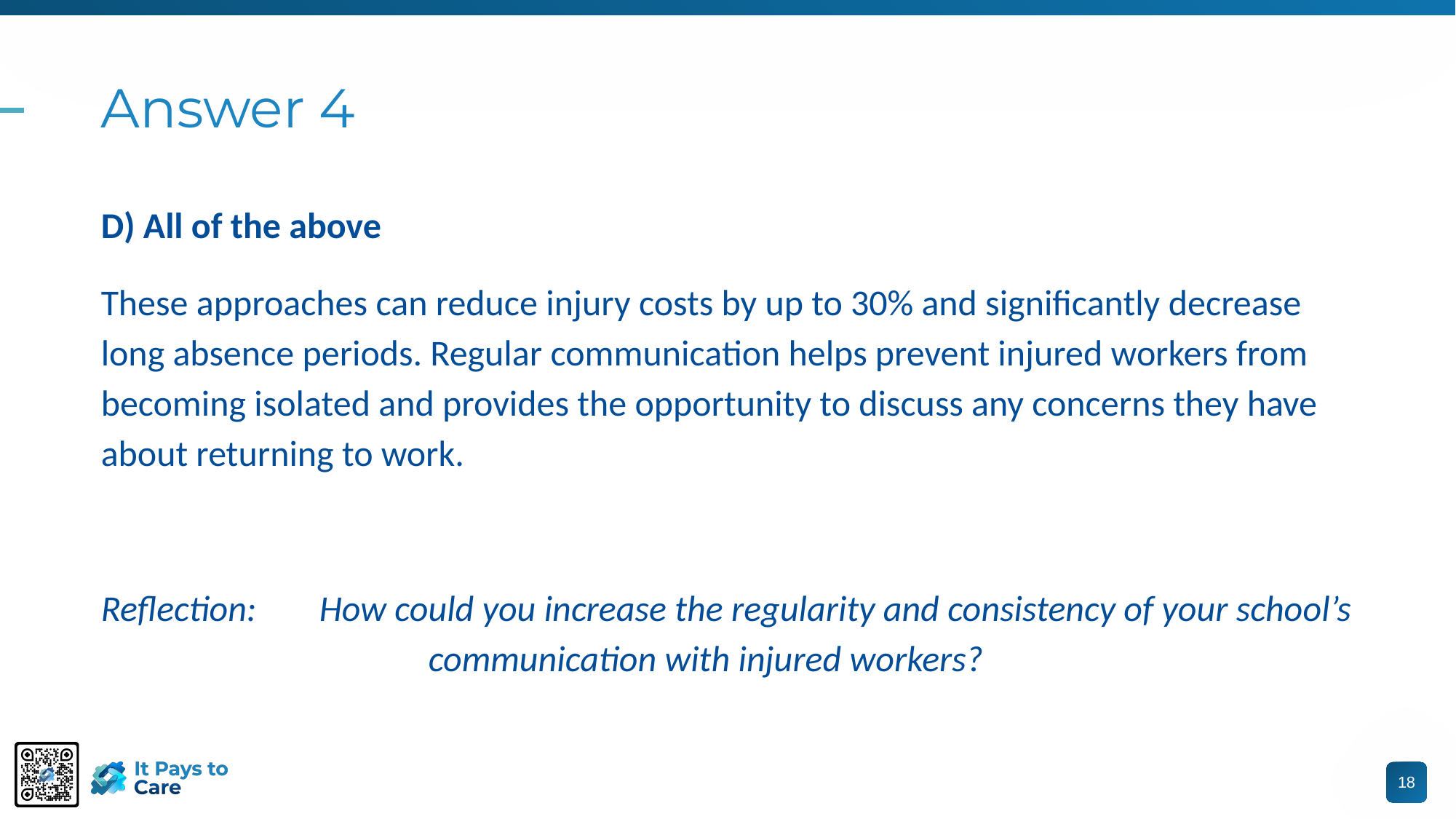

# Answer 4
D) All of the above
These approaches can reduce injury costs by up to 30% and significantly decrease long absence periods. Regular communication helps prevent injured workers from becoming isolated and provides the opportunity to discuss any concerns they have about returning to work.

Reflection:	How could you increase the regularity and consistency of your school’s 			communication with injured workers?